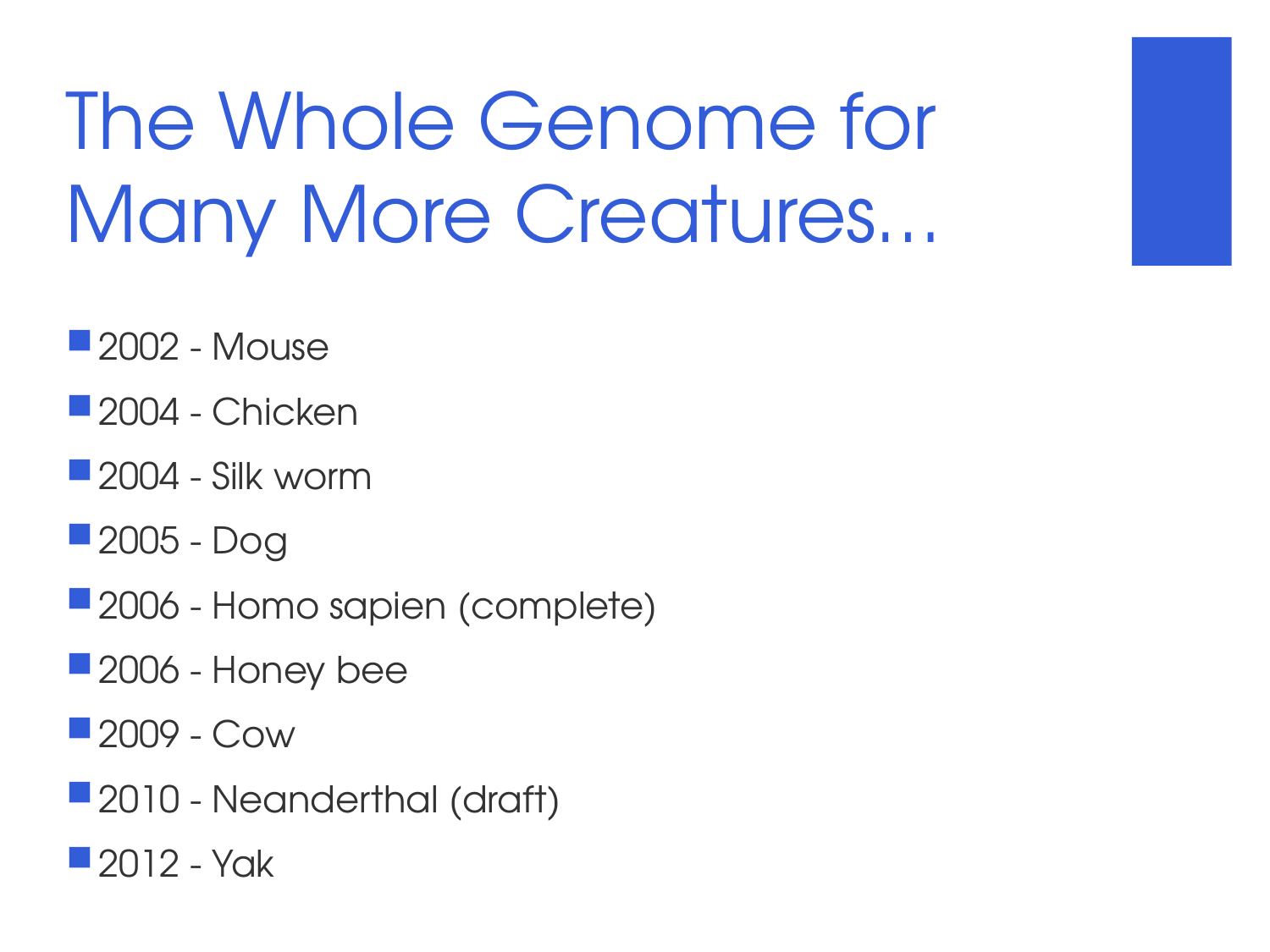

# The Whole Genome for Many More Creatures…
2002 - Mouse
2004 - Chicken
2004 - Silk worm
2005 - Dog
2006 - Homo sapien (complete)
2006 - Honey bee
2009 - Cow
2010 - Neanderthal (draft)
2012 - Yak